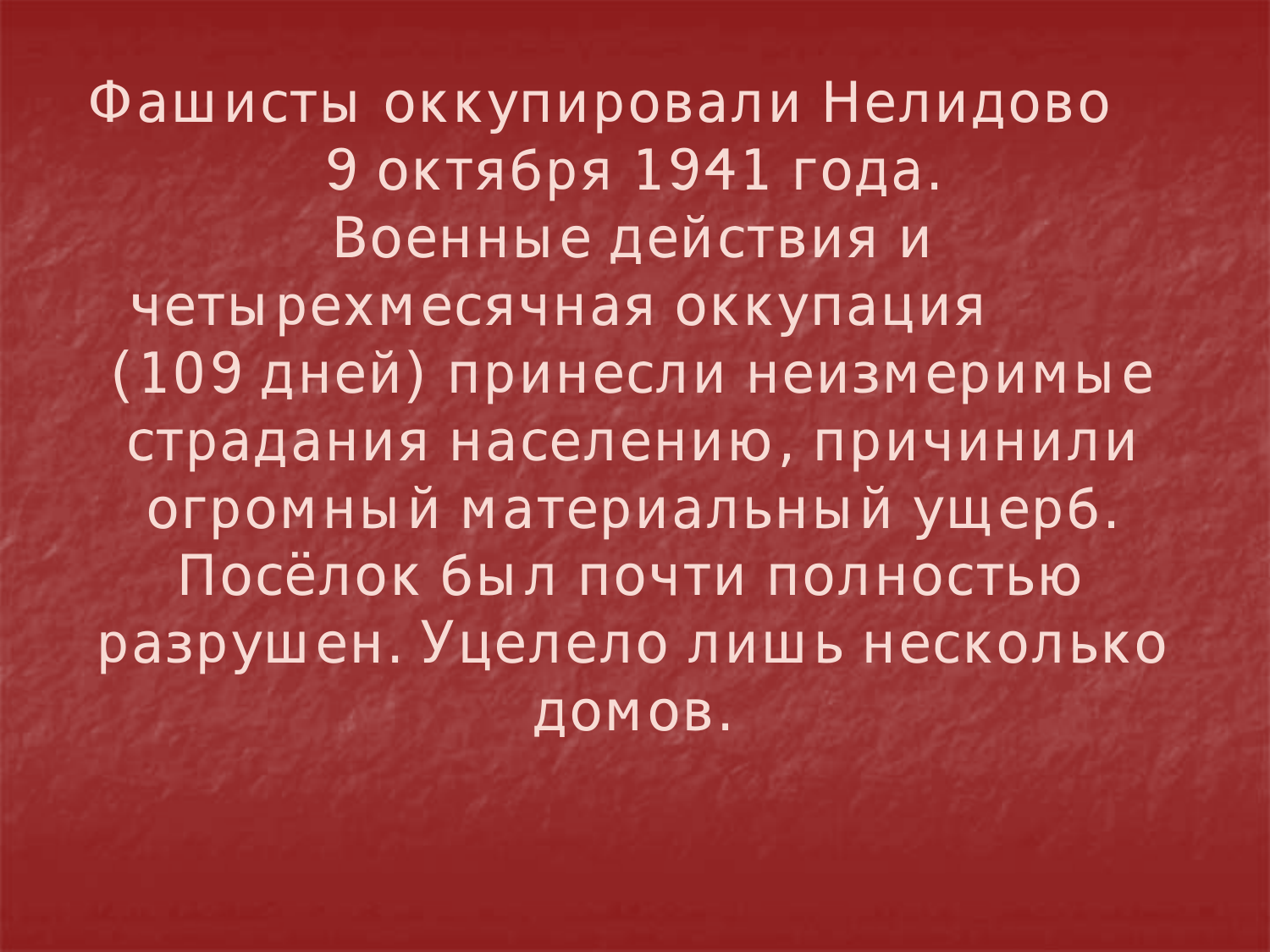

Фашисты оккупировали Нелидово     9 октября 1941 года.
Военные действия и четырехмесячная оккупация          (109 дней) принесли неизмеримые страдания населению, причинили огромный материальный ущерб. Посёлок был почти полностью разрушен. Уцелело лишь несколько домов.